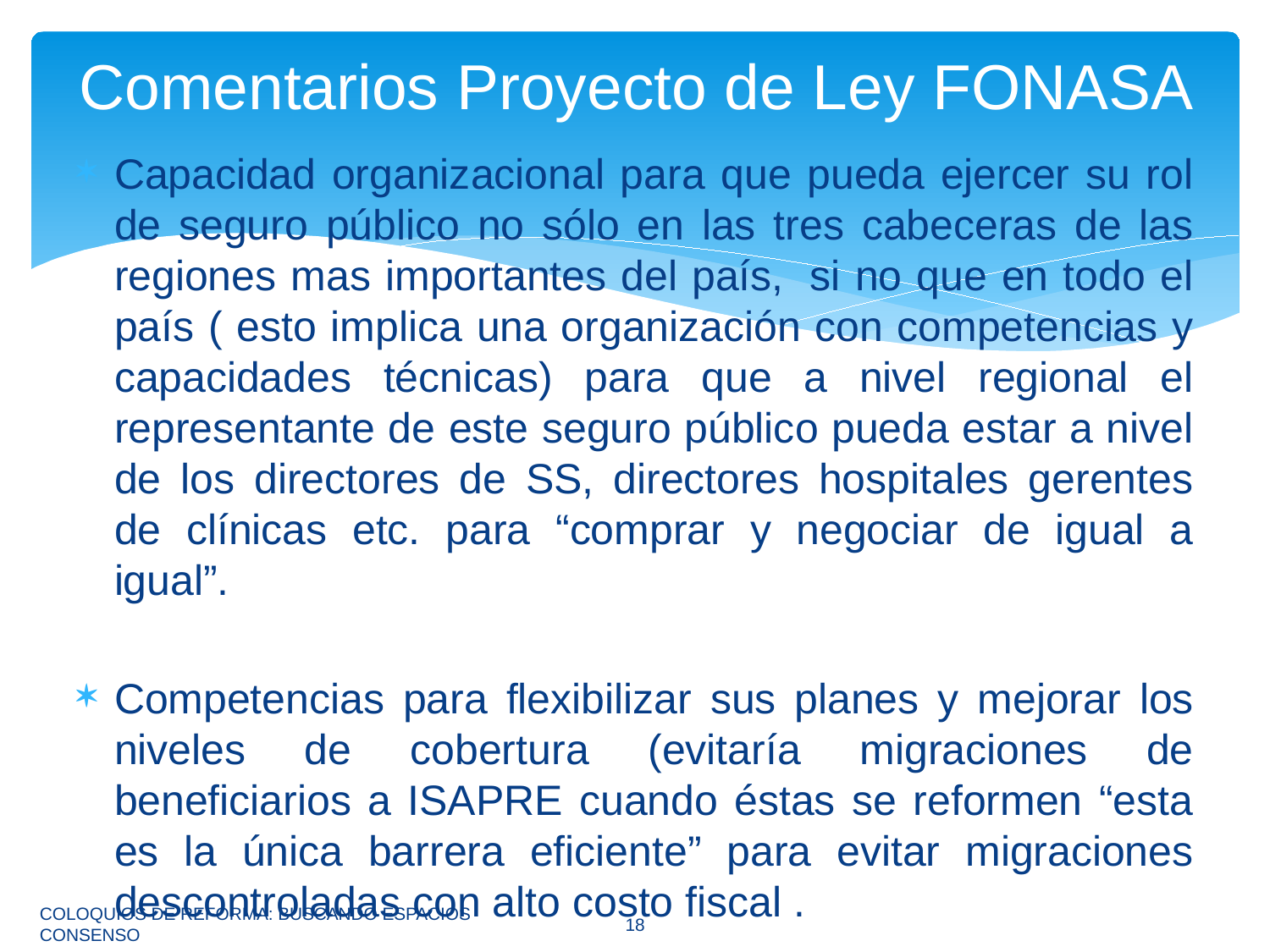

# Comentarios Proyecto de Ley FONASA
Capacidad organizacional para que pueda ejercer su rol de seguro público no sólo en las tres cabeceras de las regiones mas importantes del país,  si no que en todo el país ( esto implica una organización con competencias y capacidades técnicas) para que a nivel regional el representante de este seguro público pueda estar a nivel de los directores de SS, directores hospitales gerentes de clínicas etc. para “comprar y negociar de igual a igual”.

Competencias para flexibilizar sus planes y mejorar los niveles de cobertura (evitaría migraciones de beneficiarios a ISAPRE cuando éstas se reformen “esta es la única barrera eficiente” para evitar migraciones descontroladas con alto costo fiscal .
COLOQUIOS DE REFORMA: BUSCANDO ESPACIOS CONSENSO
18